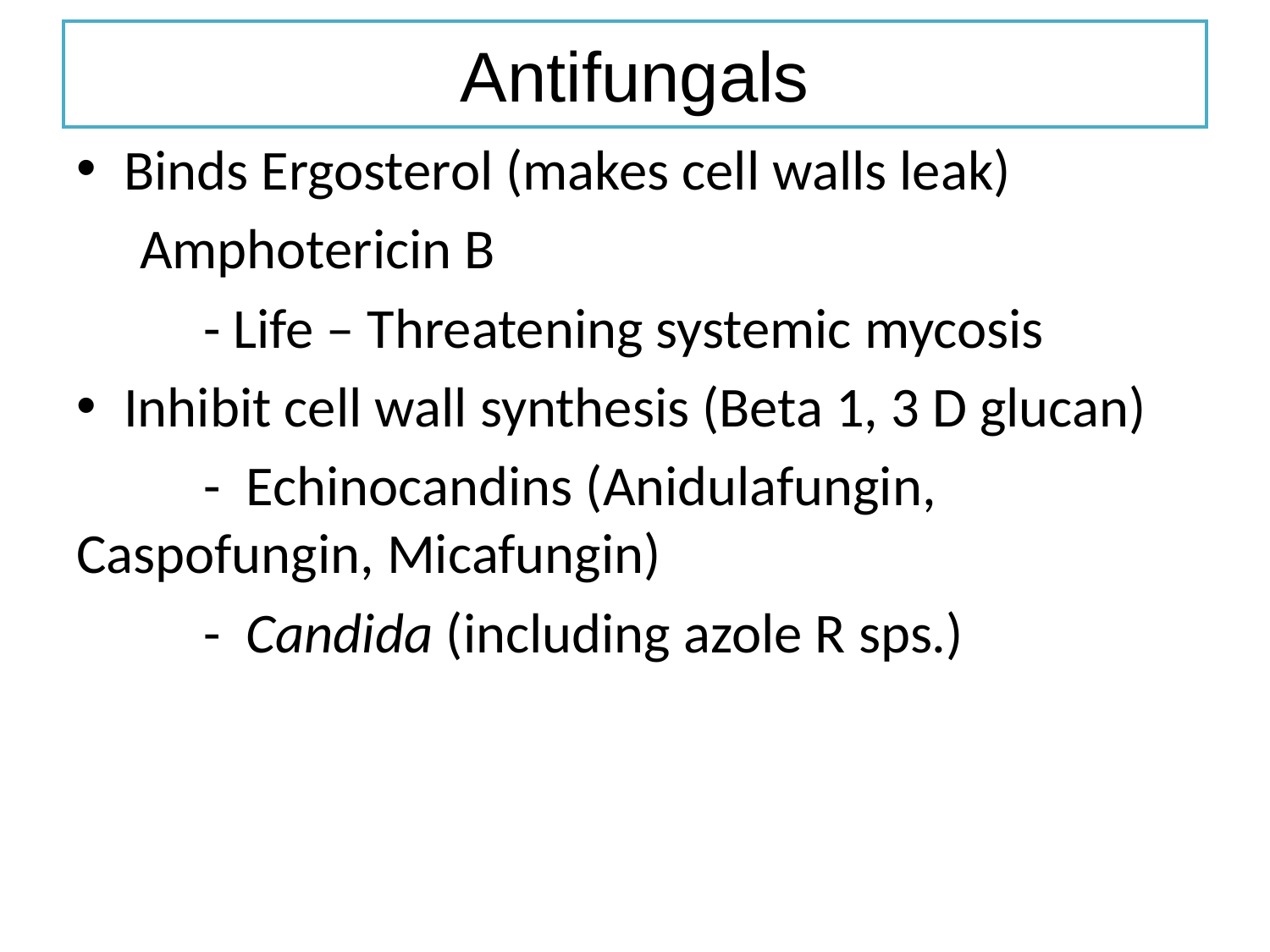

# Antifungals
Binds Ergosterol (makes cell walls leak)
     Amphotericin B
	- Life – Threatening systemic mycosis
Inhibit cell wall synthesis (Beta 1, 3 D glucan)
	-  Echinocandins (Anidulafungin, Caspofungin, Micafungin)
	-  Candida (including azole R sps.)